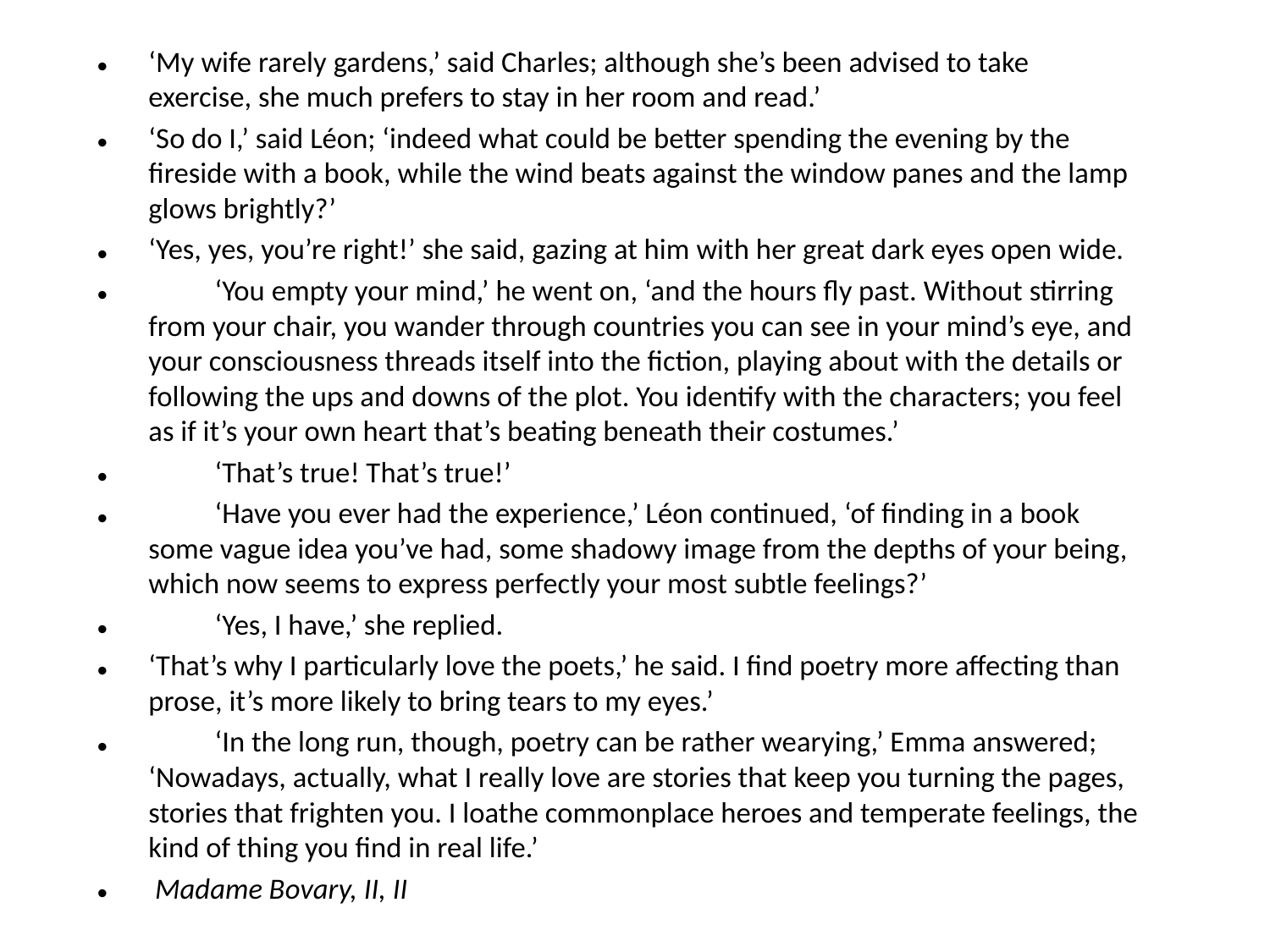

‘My wife rarely gardens,’ said Charles; although she’s been advised to take exercise, she much prefers to stay in her room and read.’
‘So do I,’ said Léon; ‘indeed what could be better spending the evening by the fireside with a book, while the wind beats against the window panes and the lamp glows brightly?’
‘Yes, yes, you’re right!’ she said, gazing at him with her great dark eyes open wide.
	‘You empty your mind,’ he went on, ‘and the hours fly past. Without stirring from your chair, you wander through countries you can see in your mind’s eye, and your consciousness threads itself into the fiction, playing about with the details or following the ups and downs of the plot. You identify with the characters; you feel as if it’s your own heart that’s beating beneath their costumes.’
	‘That’s true! That’s true!’
	‘Have you ever had the experience,’ Léon continued, ‘of finding in a book some vague idea you’ve had, some shadowy image from the depths of your being, which now seems to express perfectly your most subtle feelings?’
	‘Yes, I have,’ she replied.
‘That’s why I particularly love the poets,’ he said. I find poetry more affecting than prose, it’s more likely to bring tears to my eyes.’
	‘In the long run, though, poetry can be rather wearying,’ Emma answered; ‘Nowadays, actually, what I really love are stories that keep you turning the pages, stories that frighten you. I loathe commonplace heroes and temperate feelings, the kind of thing you find in real life.’
 Madame Bovary, II, II

#